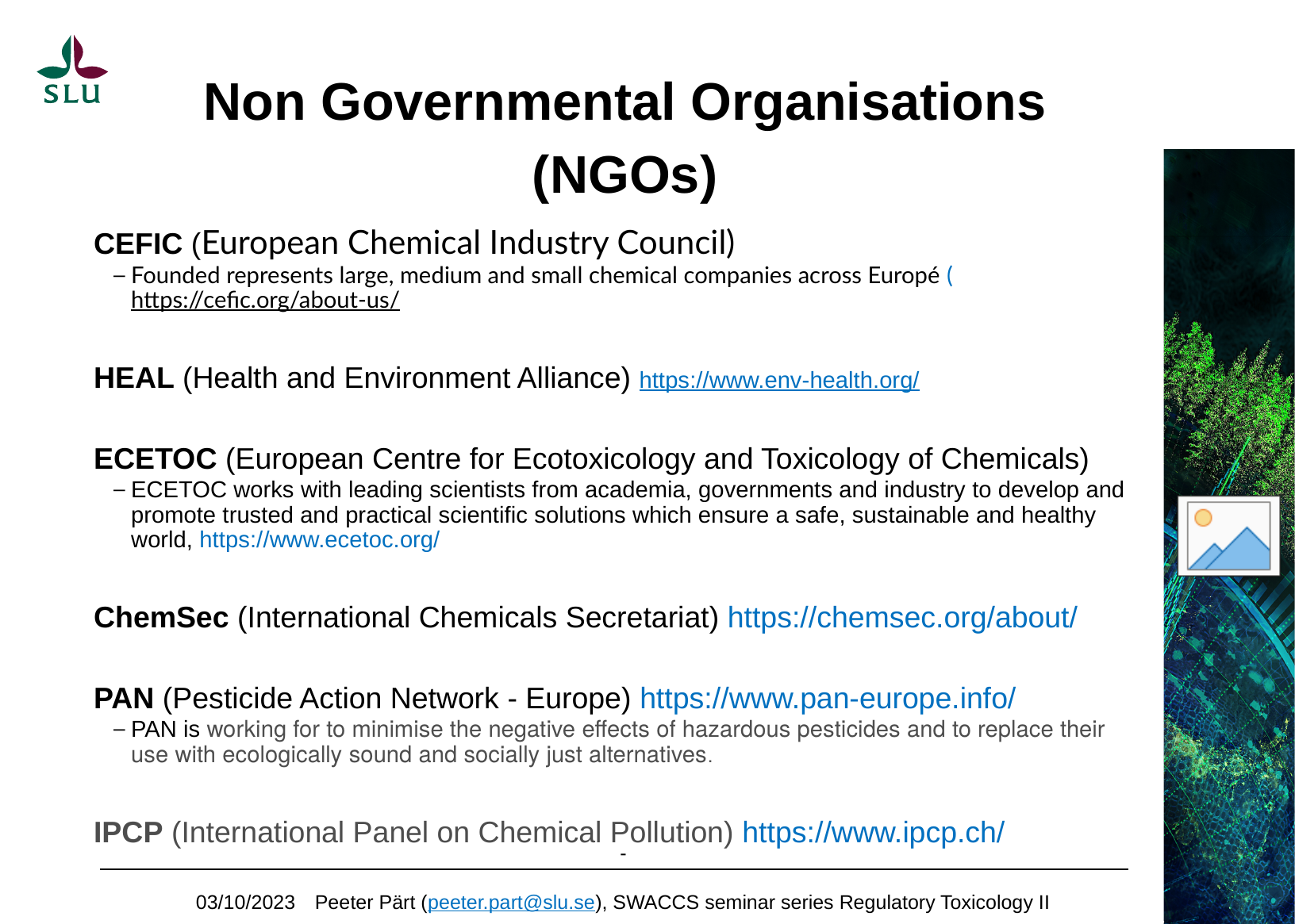

# Non Governmental Organisations (NGOs)

CEFIC (European Chemical Industry Council)
Founded represents large, medium and small chemical companies across Europé (https://cefic.org/about-us/

HEAL (Health and Environment Alliance) https://www.env-health.org/

ECETOC (European Centre for Ecotoxicology and Toxicology of Chemicals)
ECETOC works with leading scientists from academia, governments and industry to develop and promote trusted and practical scientific solutions which ensure a safe, sustainable and healthy world, https://www.ecetoc.org/

ChemSec (International Chemicals Secretariat) https://chemsec.org/about/

PAN (Pesticide Action Network - Europe) https://www.pan-europe.info/
PAN is working for to minimise the negative effects of hazardous pesticides and to replace their use with ecologically sound and socially just alternatives.

IPCP (International Panel on Chemical Pollution) https://www.ipcp.ch/